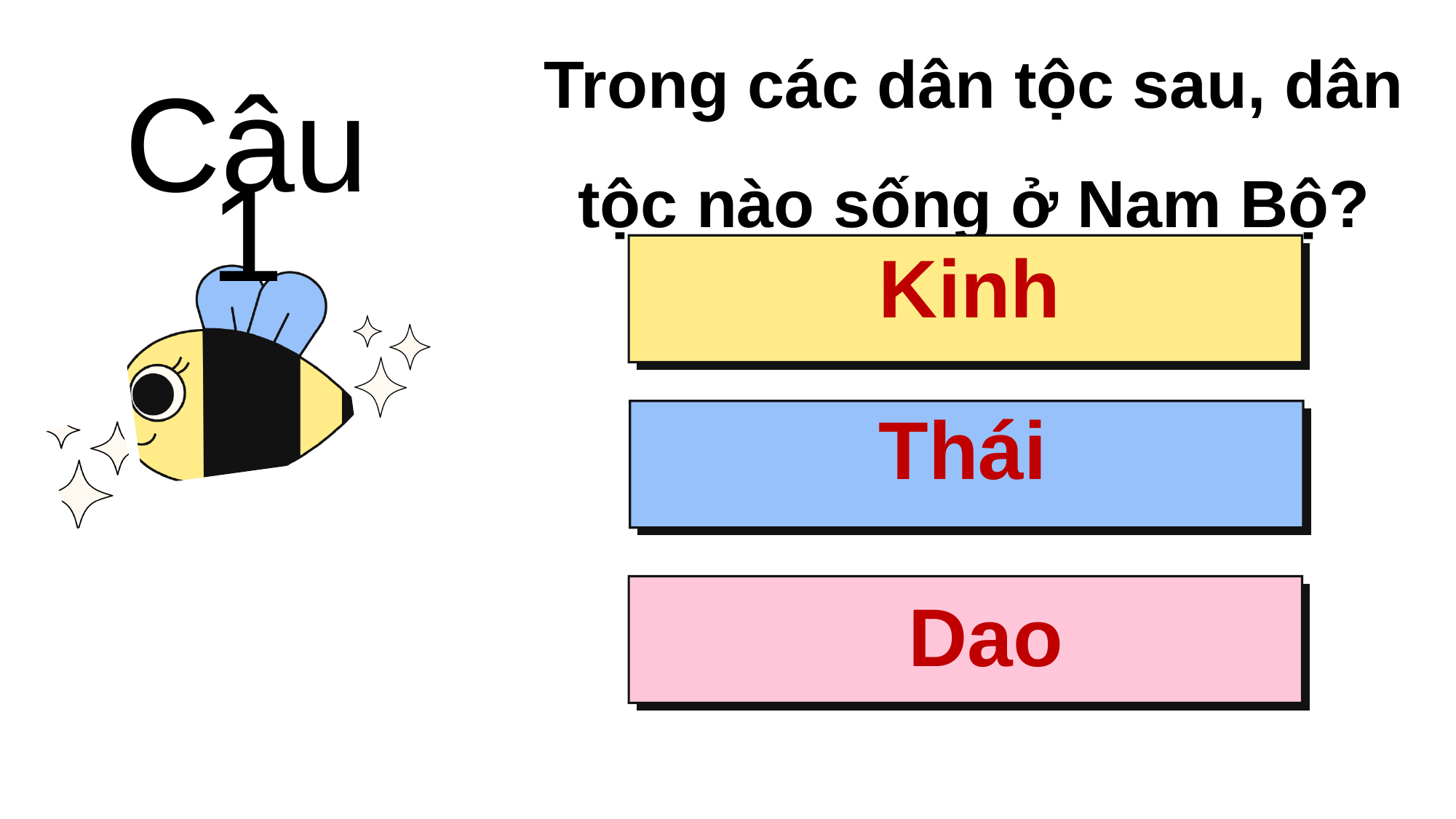

Trong các dân tộc sau, dân tộc nào sống ở Nam Bộ?
Câu 1

Kinh

Thái

Dao